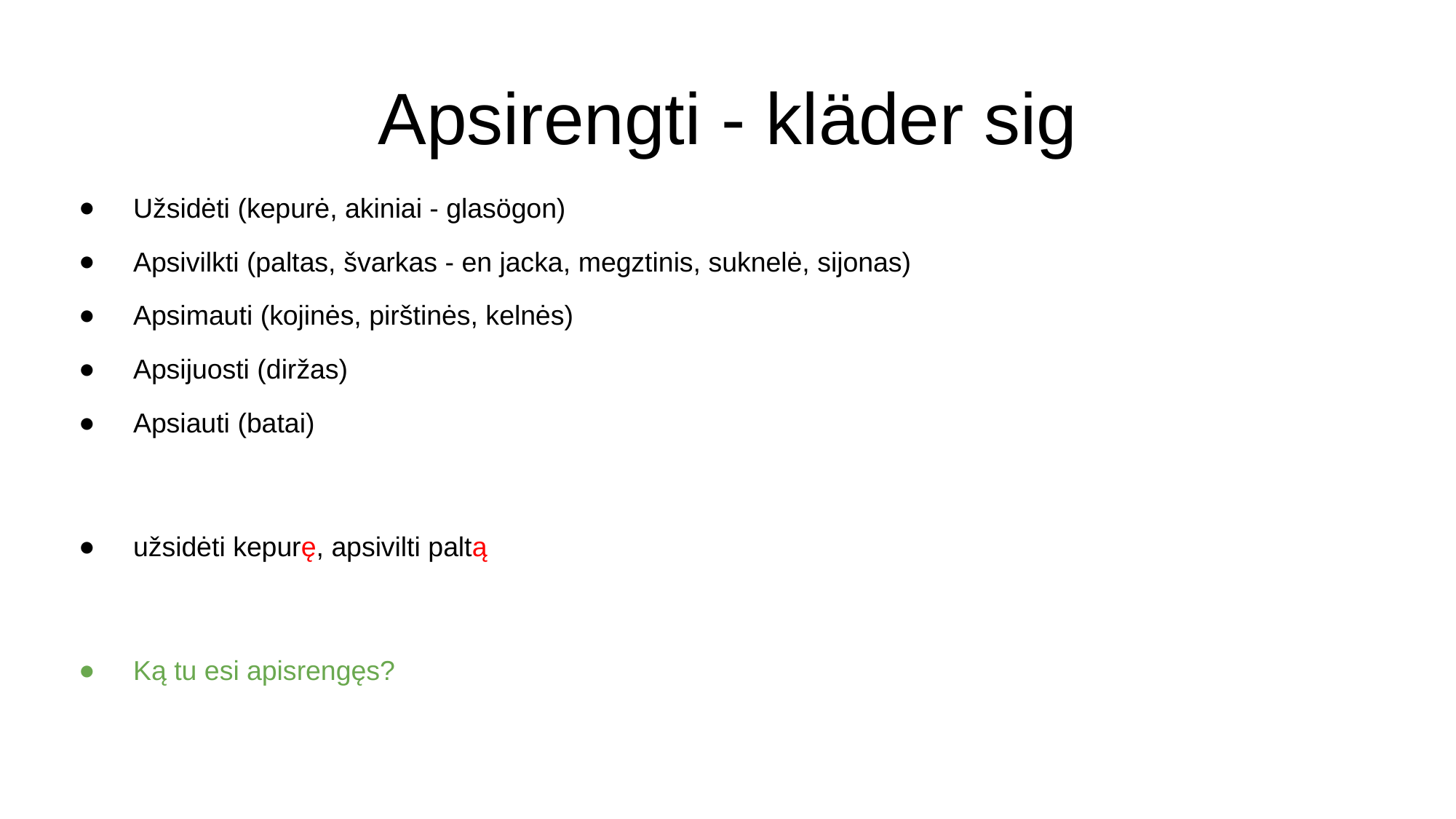

# Apsirengti - kläder sig
Užsidėti (kepurė, akiniai - glasögon)
Apsivilkti (paltas, švarkas - en jacka, megztinis, suknelė, sijonas)
Apsimauti (kojinės, pirštinės, kelnės)
Apsijuosti (diržas)
Apsiauti (batai)

užsidėti kepurę, apsivilti paltą

Ką tu esi apisrengęs?